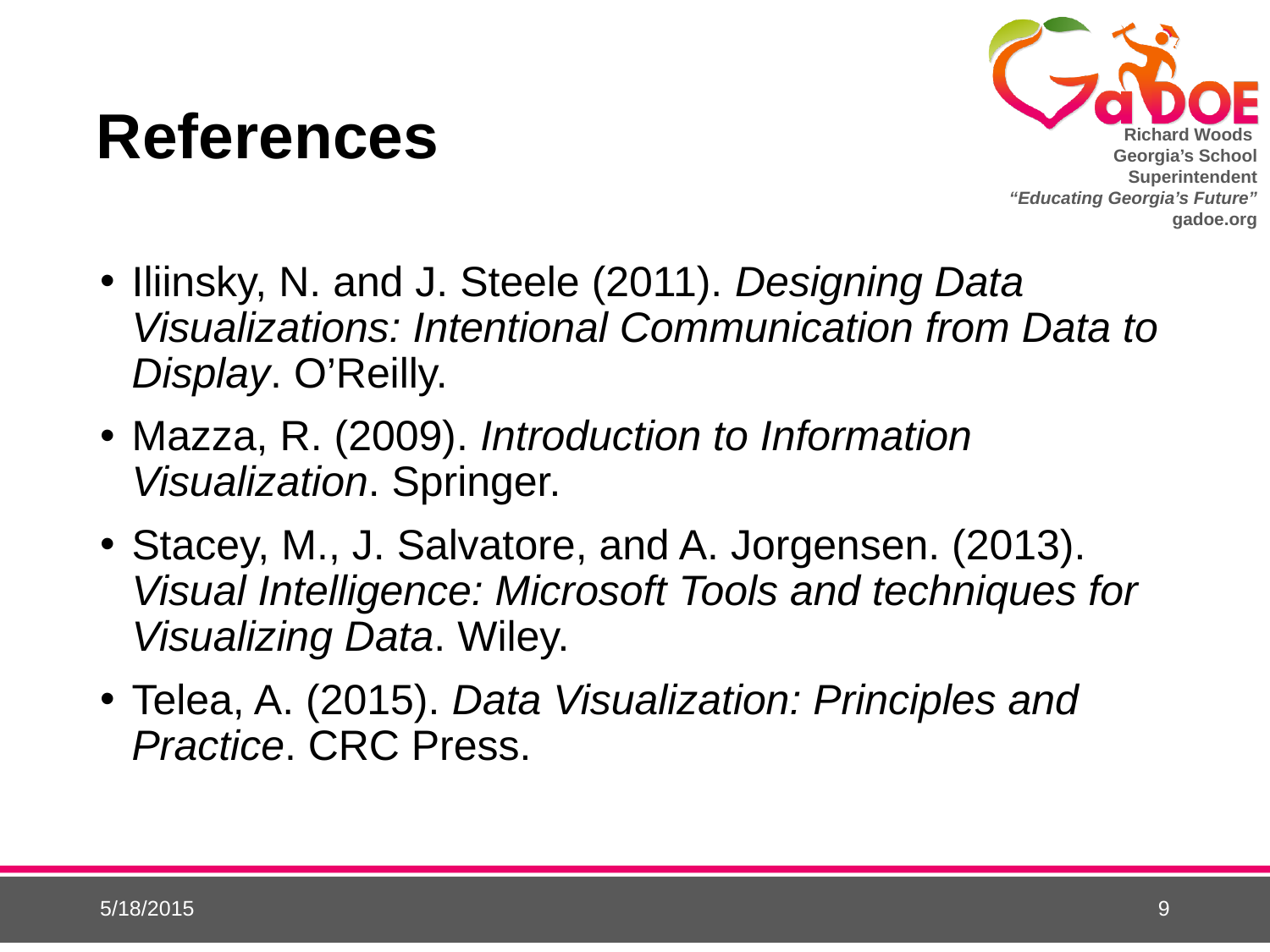

# References
Iliinsky, N. and J. Steele (2011). Designing Data Visualizations: Intentional Communication from Data to Display. O’Reilly.
Mazza, R. (2009). Introduction to Information Visualization. Springer.
Stacey, M., J. Salvatore, and A. Jorgensen. (2013). Visual Intelligence: Microsoft Tools and techniques for Visualizing Data. Wiley.
Telea, A. (2015). Data Visualization: Principles and Practice. CRC Press.
5/18/2015
9